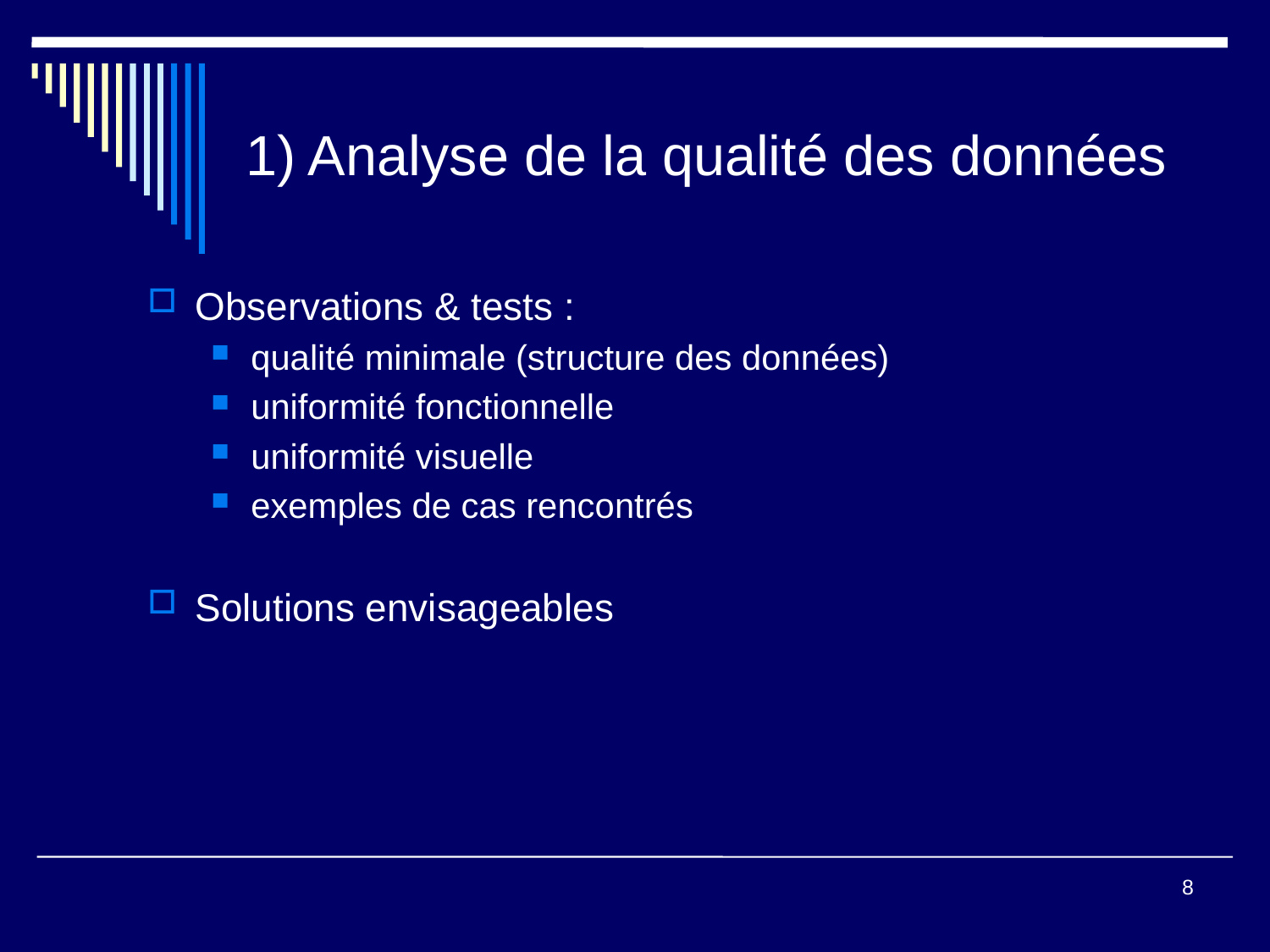

# 1) Analyse de la qualité des données
Observations & tests :
qualité minimale (structure des données)
uniformité fonctionnelle
uniformité visuelle
exemples de cas rencontrés

Solutions envisageables

8